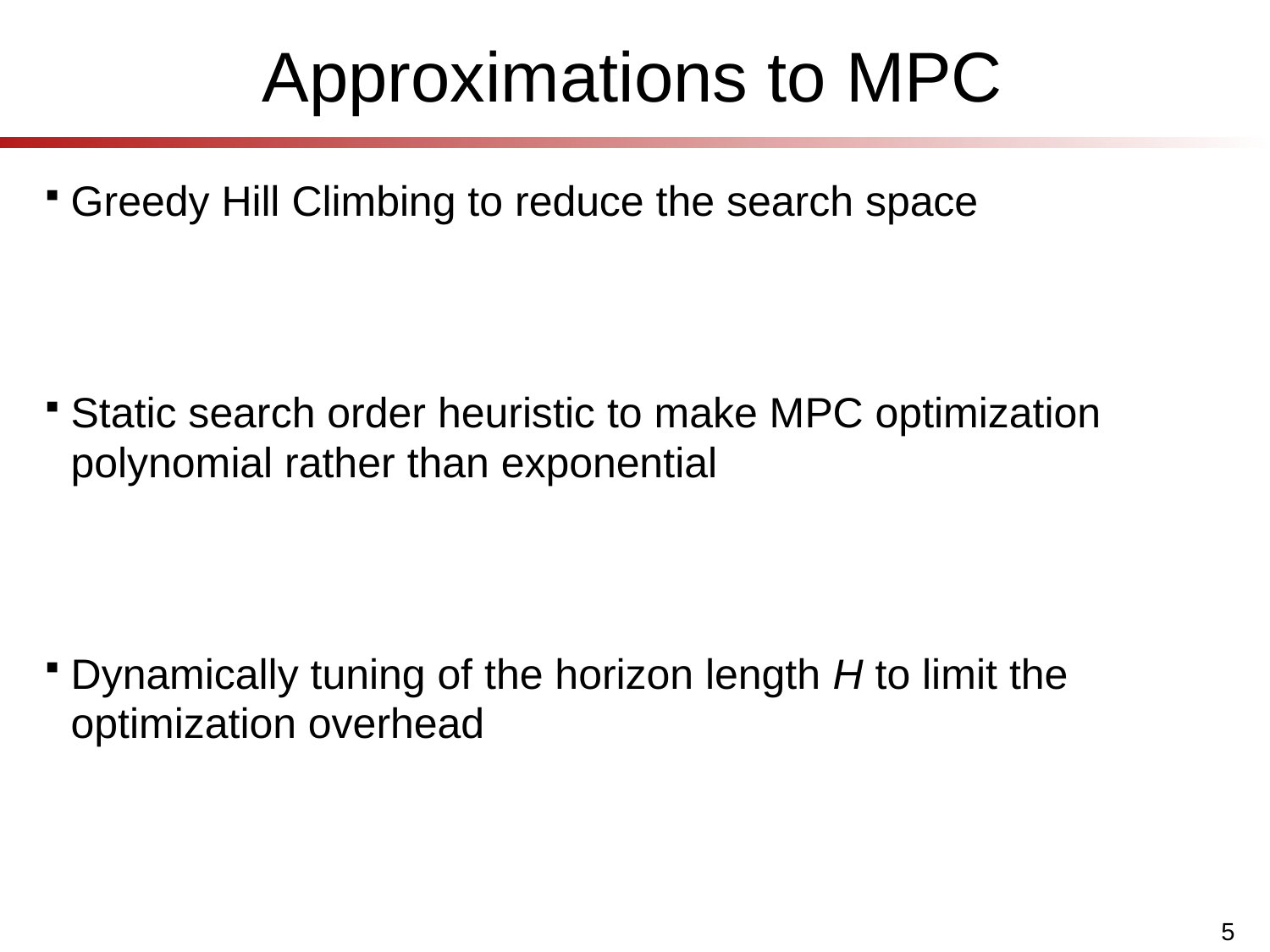

# Approximations to MPC
Greedy Hill Climbing to reduce the search space

Static search order heuristic to make MPC optimization polynomial rather than exponential

Dynamically tuning of the horizon length H to limit the optimization overhead